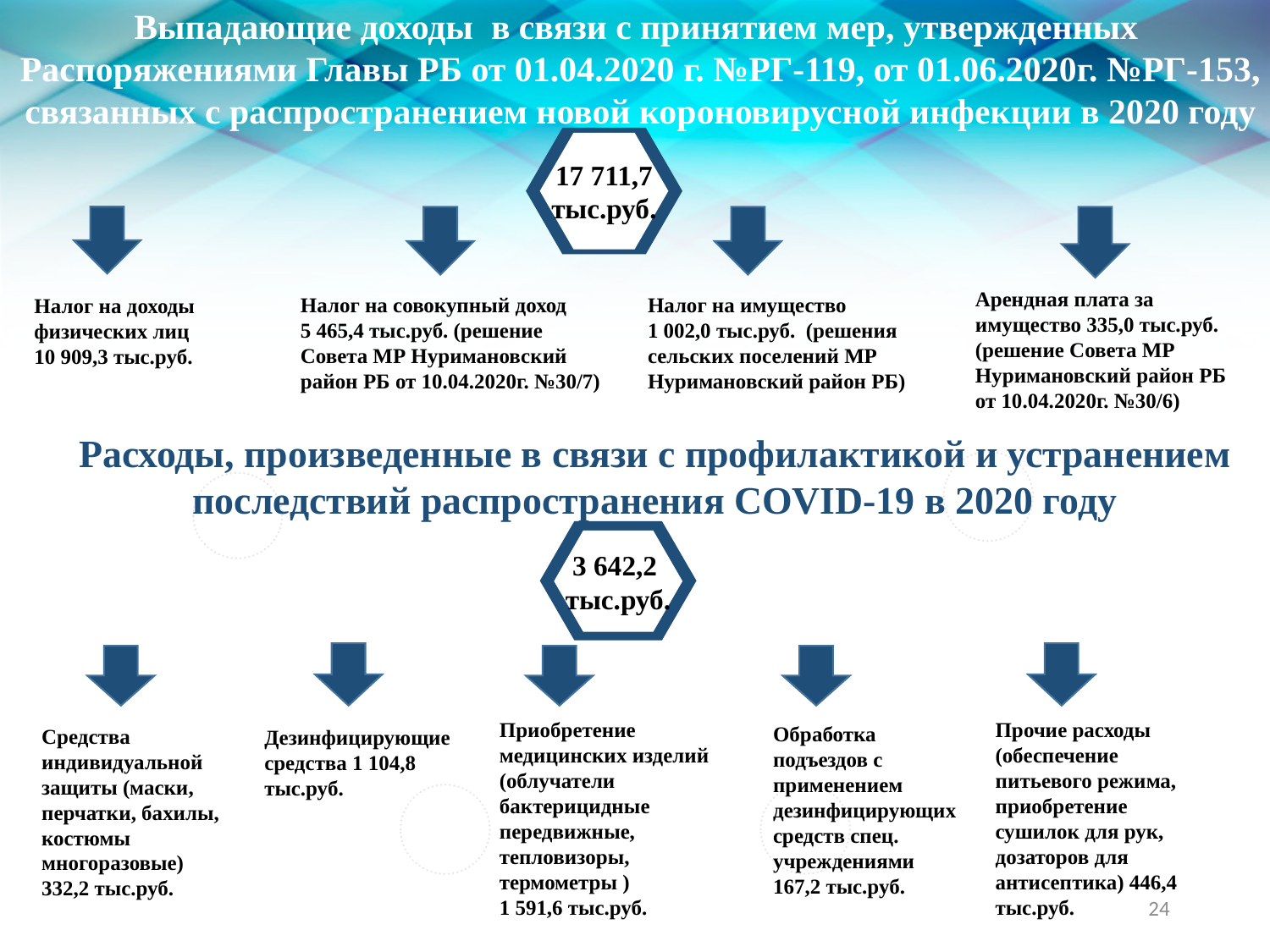

Выпадающие доходы  в связи с принятием мер, утвержденных  Распоряжениями Главы РБ от 01.04.2020 г. №РГ-119, от 01.06.2020г. №РГ-153, связанных с распространением новой короновирусной инфекции в 2020 году

17 711,7
тыс.руб.

Арендная плата за имущество 335,0 тыс.руб. (решение Совета МР Нуримановский район РБ  от 10.04.2020г. №30/6)
Налог на имущество
1 002,0 тыс.руб.  (решения сельских поселений МР Нуримановский район РБ)
Налог на совокупный доход
5 465,4 тыс.руб. (решение Совета МР Нуримановский район РБ от 10.04.2020г. №30/7)
Налог на доходы
физических лиц
10 909,3 тыс.руб.
Расходы, произведенные в связи с профилактикой и устранением последствий распространения COVID-19 в 2020 году

3 642,2
тыс.руб.

Приобретение медицинских изделий (облучатели бактерицидные передвижные, тепловизоры, термометры )
1 591,6 тыс.руб.
Прочие расходы (обеспечение питьевого режима, приобретение сушилок для рук, дозаторов для антисептика) 446,4 тыс.руб.
Обработка подъездов с применением дезинфицирующих средств спец. учреждениями 167,2 тыс.руб.

Средства индивидуальной защиты (маски, перчатки, бахилы, костюмы многоразовые)
332,2 тыс.руб.
Дезинфицирующие средства 1 104,8 тыс.руб.

24